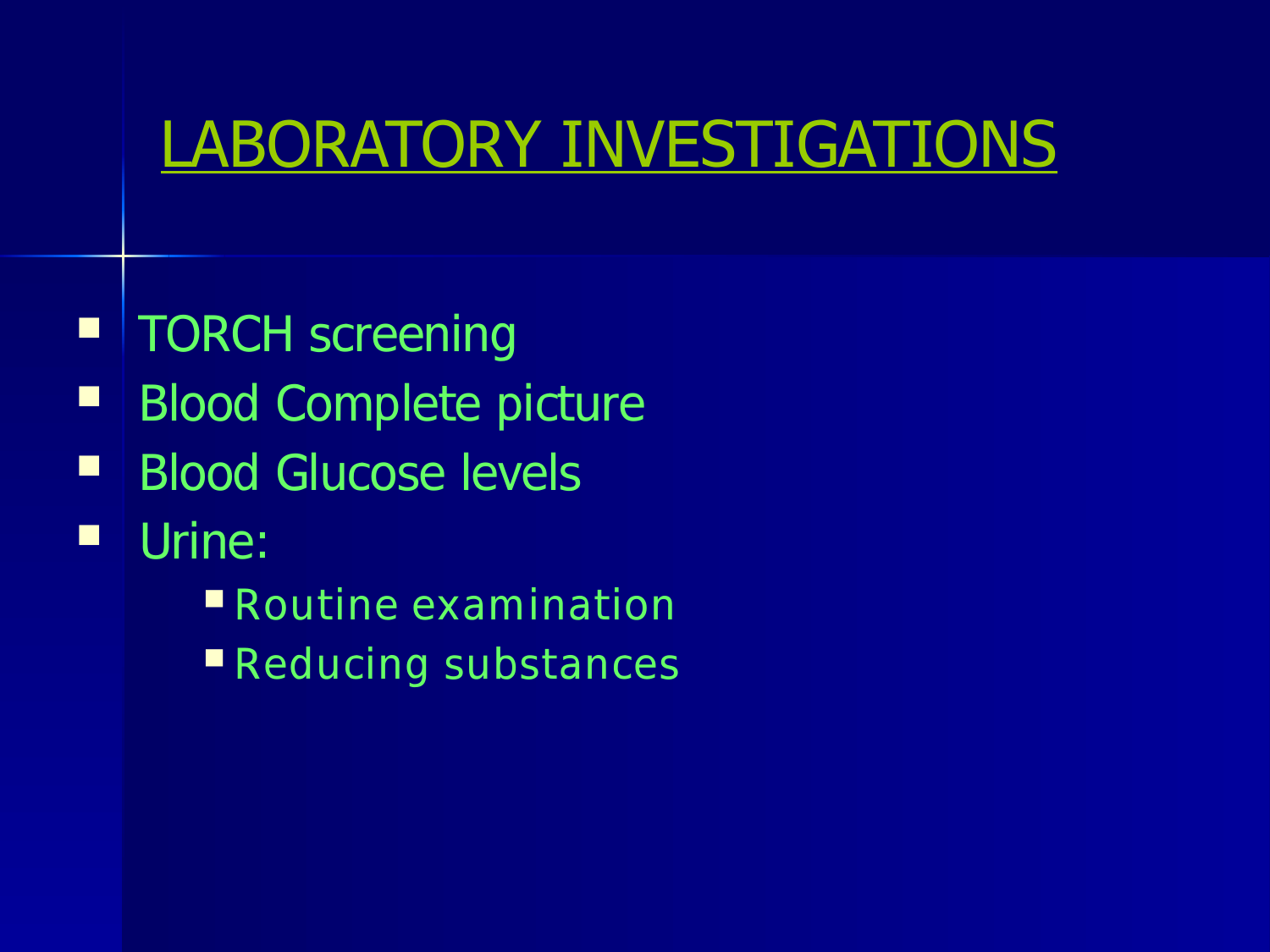

# LABORATORY INVESTIGATIONS
 TORCH screening
 Blood Complete picture
 Blood Glucose levels
 Urine:
Routine examination
Reducing substances